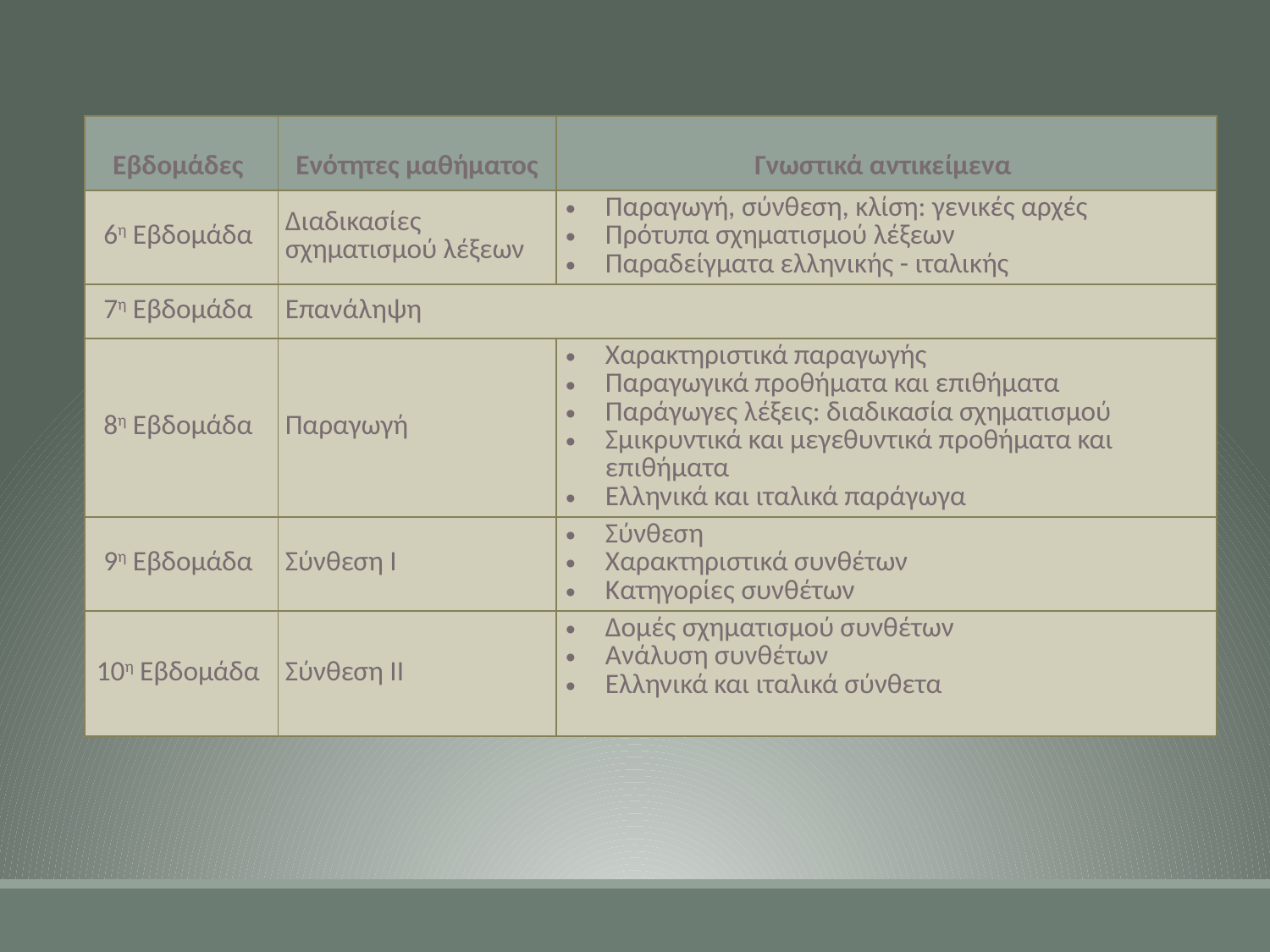

| Εβδομάδες | Ενότητες μαθήματος | Γνωστικά αντικείμενα |
| --- | --- | --- |
| 6η Εβδομάδα | Διαδικασίες σχηματισμού λέξεων | Παραγωγή, σύνθεση, κλίση: γενικές αρχές Πρότυπα σχηματισμού λέξεων Παραδείγματα ελληνικής - ιταλικής |
| 7η Εβδομάδα | Επανάληψη |  |
| 8η Εβδομάδα | Παραγωγή | Χαρακτηριστικά παραγωγής Παραγωγικά προθήματα και επιθήματα Παράγωγες λέξεις: διαδικασία σχηματισμού Σμικρυντικά και μεγεθυντικά προθήματα και επιθήματα Ελληνικά και ιταλικά παράγωγα |
| 9η Εβδομάδα | Σύνθεση Ι | Σύνθεση Χαρακτηριστικά συνθέτων Κατηγορίες συνθέτων |
| 10η Εβδομάδα | Σύνθεση ΙΙ | Δομές σχηματισμού συνθέτων Ανάλυση συνθέτων Ελληνικά και ιταλικά σύνθετα |